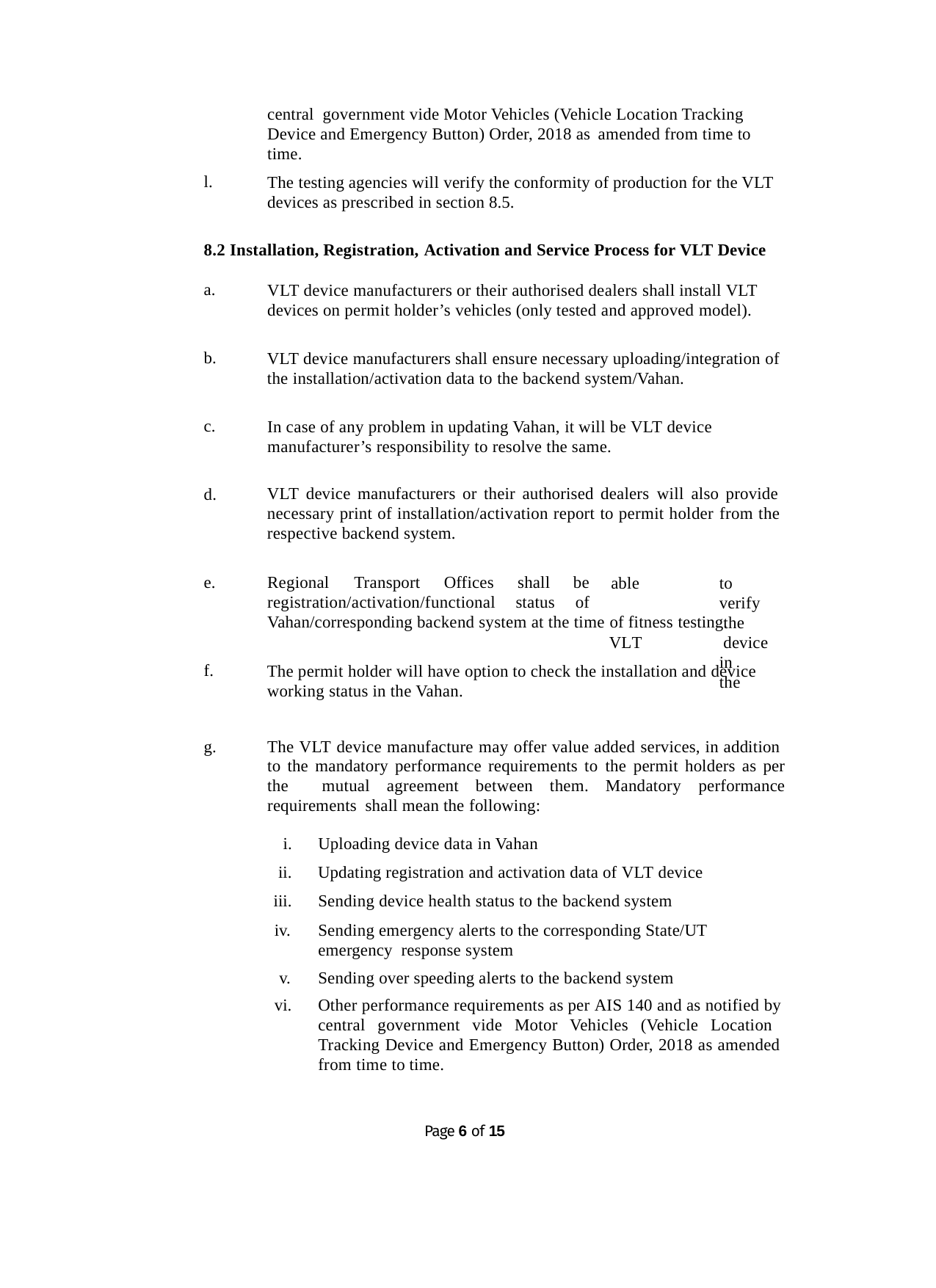

central government vide Motor Vehicles (Vehicle Location Tracking  Device and Emergency Button) Order, 2018 as amended from time to time.
l.
The testing agencies will verify the conformity of production for the VLT  devices as prescribed in section 8.5.
8.2 Installation, Registration, Activation and Service Process for VLT Device
a.
VLT device manufacturers or their authorised dealers shall install VLT  devices on permit holder’s vehicles (only tested and approved model).
b.
VLT device manufacturers shall ensure necessary uploading/integration of  the installation/activation data to the backend system/Vahan.
c.
In case of any problem in updating Vahan, it will be VLT device  manufacturer’s responsibility to resolve the same.
d.
VLT device manufacturers or their authorised dealers will also provide  necessary print of installation/activation report to permit holder from the  respective backend system.
e.
Regional	Transport	Offices	shall	be
able	to	verify	 the  VLT	 device	in	the
registration/activation/functional	status	of
Vahan/corresponding backend system at the time of fitness testing.
f.
The permit holder will have option to check the installation and device  working status in the Vahan.
g.
The VLT device manufacture may offer value added services, in addition  to the mandatory performance requirements to the permit holders as per the  mutual agreement between them. Mandatory performance requirements  shall mean the following:
Uploading device data in Vahan
Updating registration and activation data of VLT device
Sending device health status to the backend system
Sending emergency alerts to the corresponding State/UT emergency  response system
Sending over speeding alerts to the backend system
Other performance requirements as per AIS 140 and as notified by  central government vide Motor Vehicles (Vehicle Location  Tracking Device and Emergency Button) Order, 2018 as amended  from time to time.
Page 6 of 15